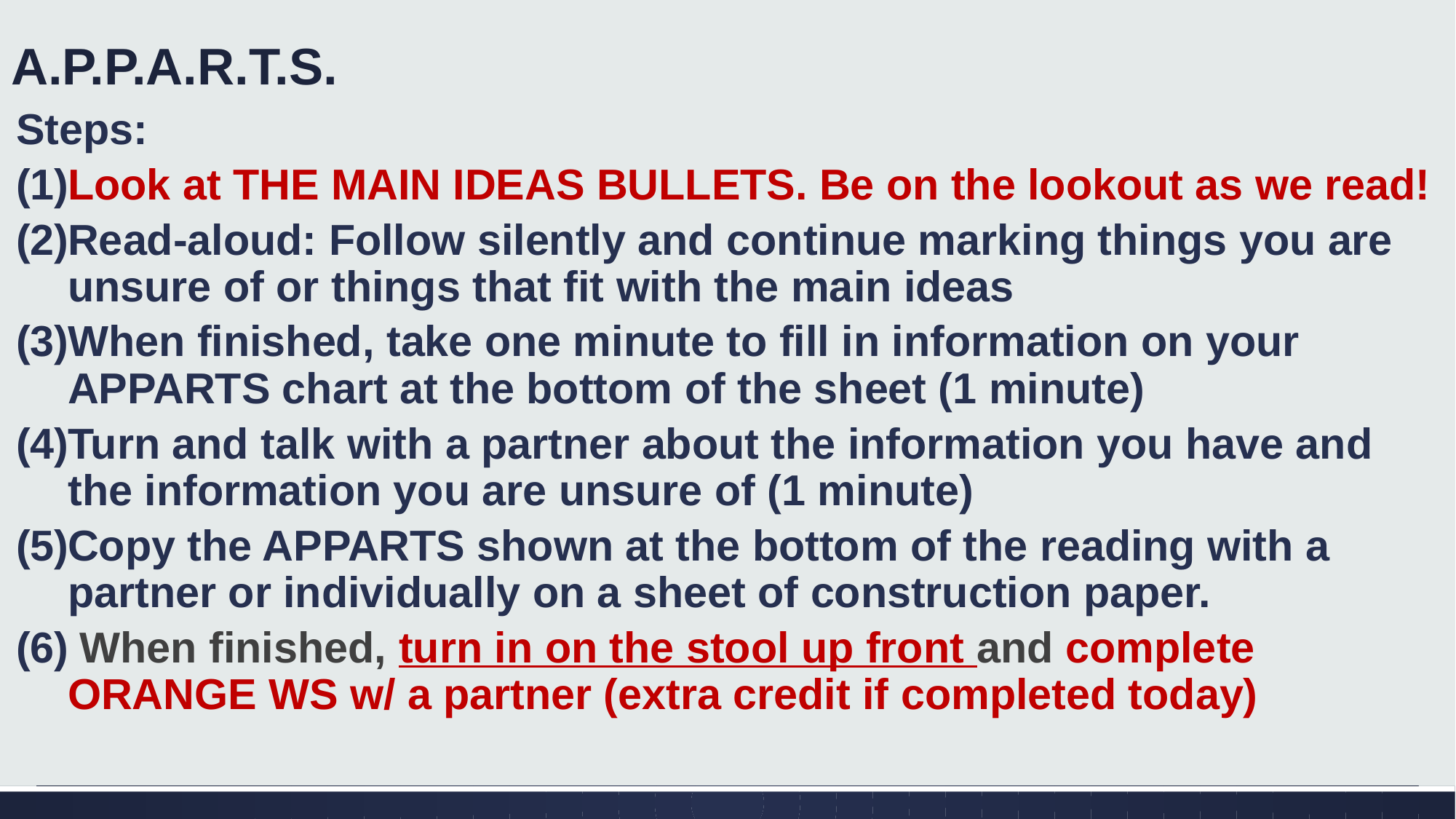

# A.P.P.A.R.T.S.
Steps:
Look at THE MAIN IDEAS BULLETS. Be on the lookout as we read!
Read-aloud: Follow silently and continue marking things you are unsure of or things that fit with the main ideas
When finished, take one minute to fill in information on your APPARTS chart at the bottom of the sheet (1 minute)
Turn and talk with a partner about the information you have and the information you are unsure of (1 minute)
Copy the APPARTS shown at the bottom of the reading with a partner or individually on a sheet of construction paper.
 When finished, turn in on the stool up front and complete ORANGE WS w/ a partner (extra credit if completed today)